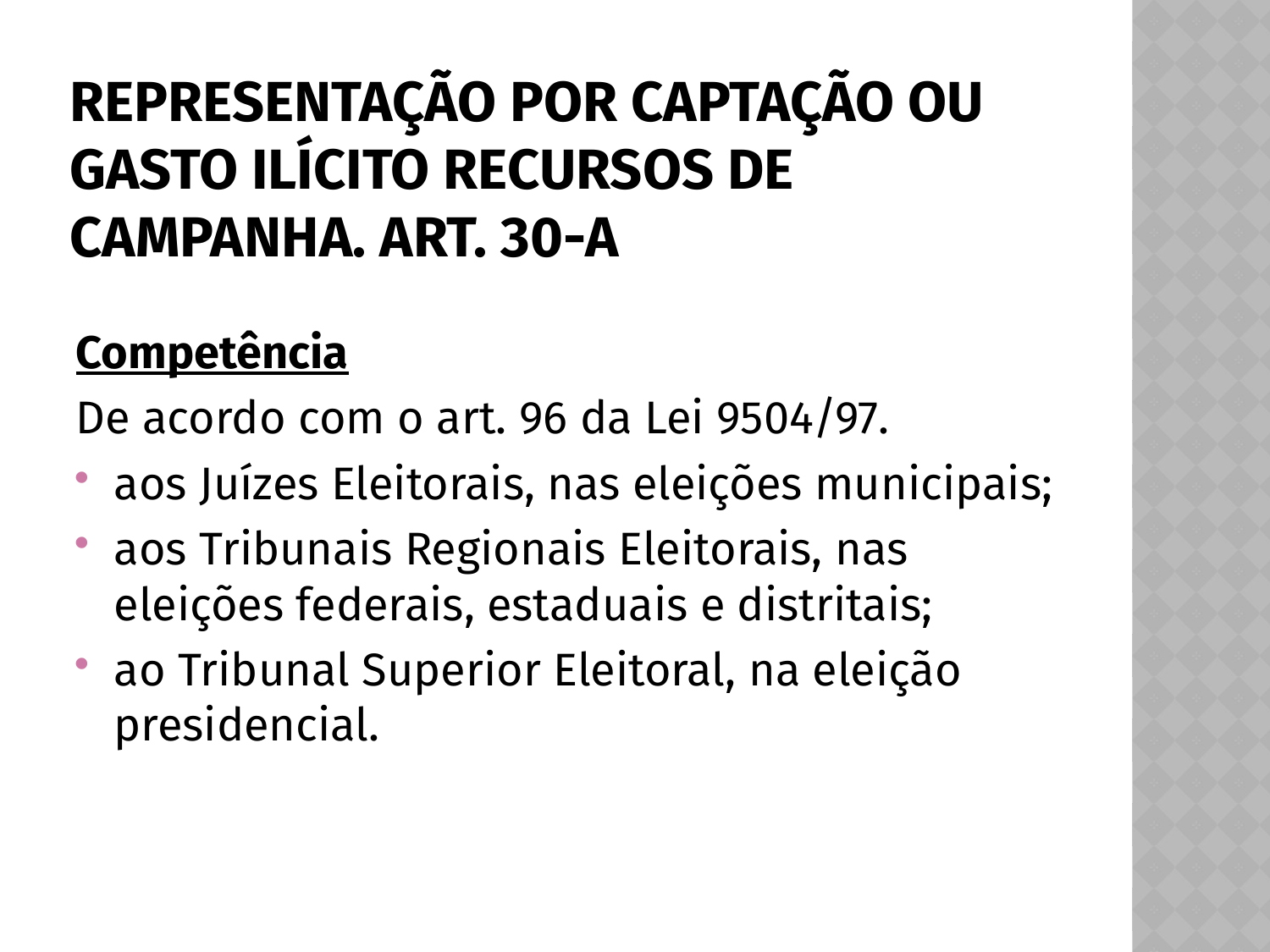

# Representação por captação ou gasto ilícito recursos de campanha. Art. 30-A
Competência
De acordo com o art. 96 da Lei 9504/97.
aos Juízes Eleitorais, nas eleições municipais;
aos Tribunais Regionais Eleitorais, nas eleições federais, estaduais e distritais;
ao Tribunal Superior Eleitoral, na eleição presidencial.